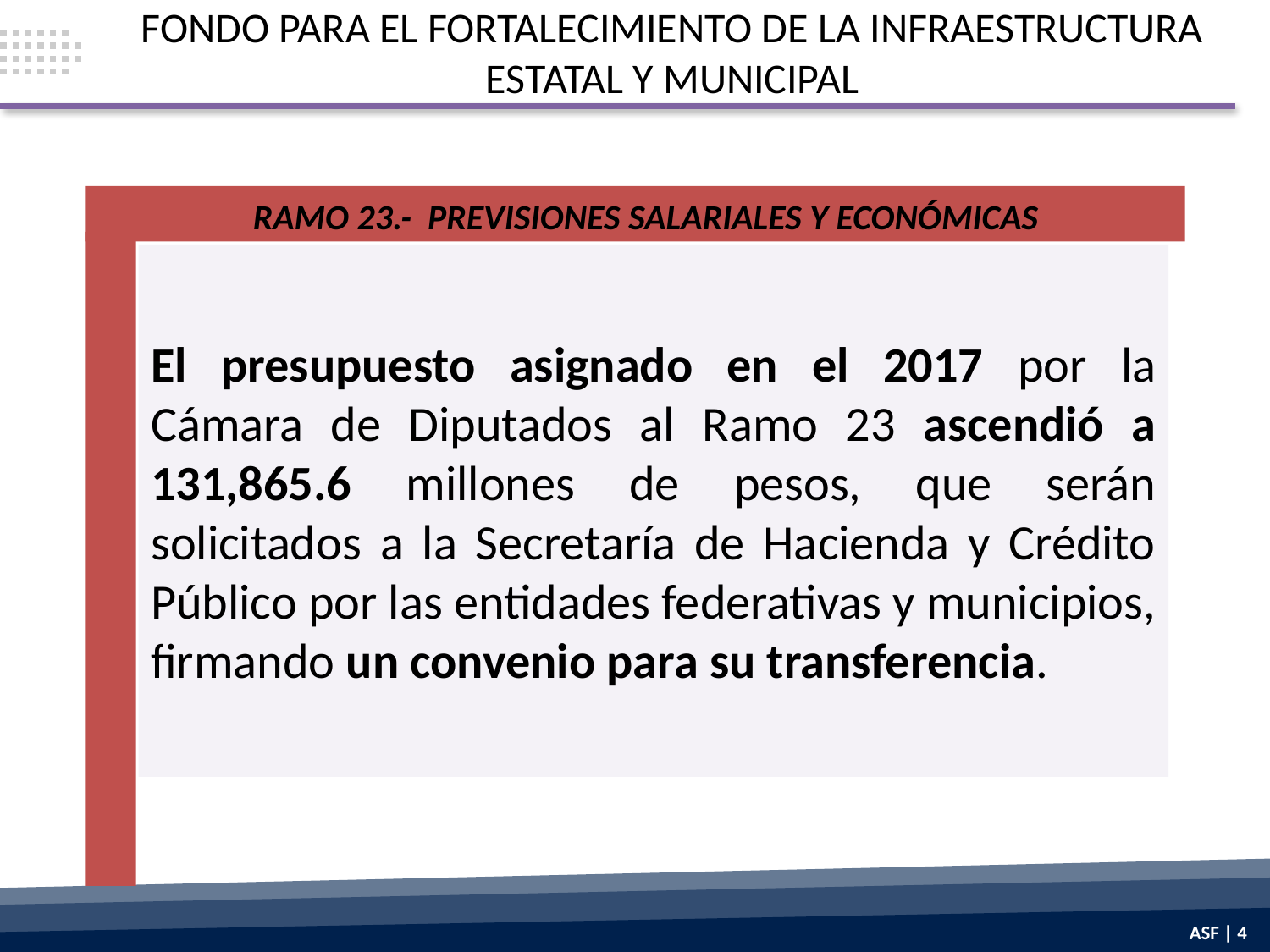

FONDO PARA EL FORTALECIMIENTO DE LA INFRAESTRUCTURA ESTATAL Y MUNICIPAL
RAMO 23.-  PREVISIONES SALARIALES Y ECONÓMICAS

El presupuesto asignado en el 2017 por la Cámara de Diputados al Ramo 23 ascendió a 131,865.6 millones de pesos, que serán solicitados a la Secretaría de Hacienda y Crédito Público por las entidades federativas y municipios, firmando un convenio para su transferencia.
ASF | 4